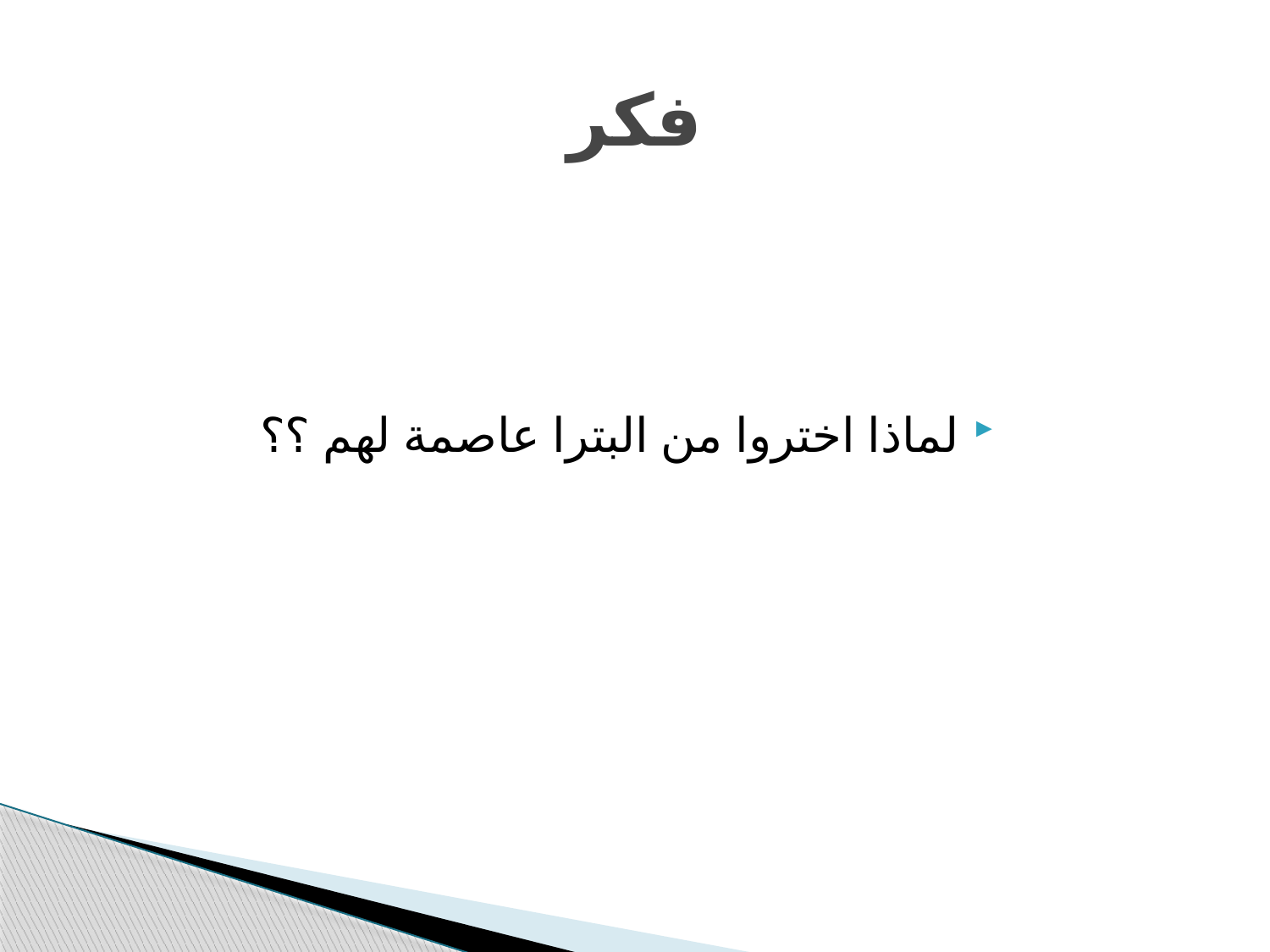

# فكر

لماذا اختروا من البترا عاصمة لهم ؟؟